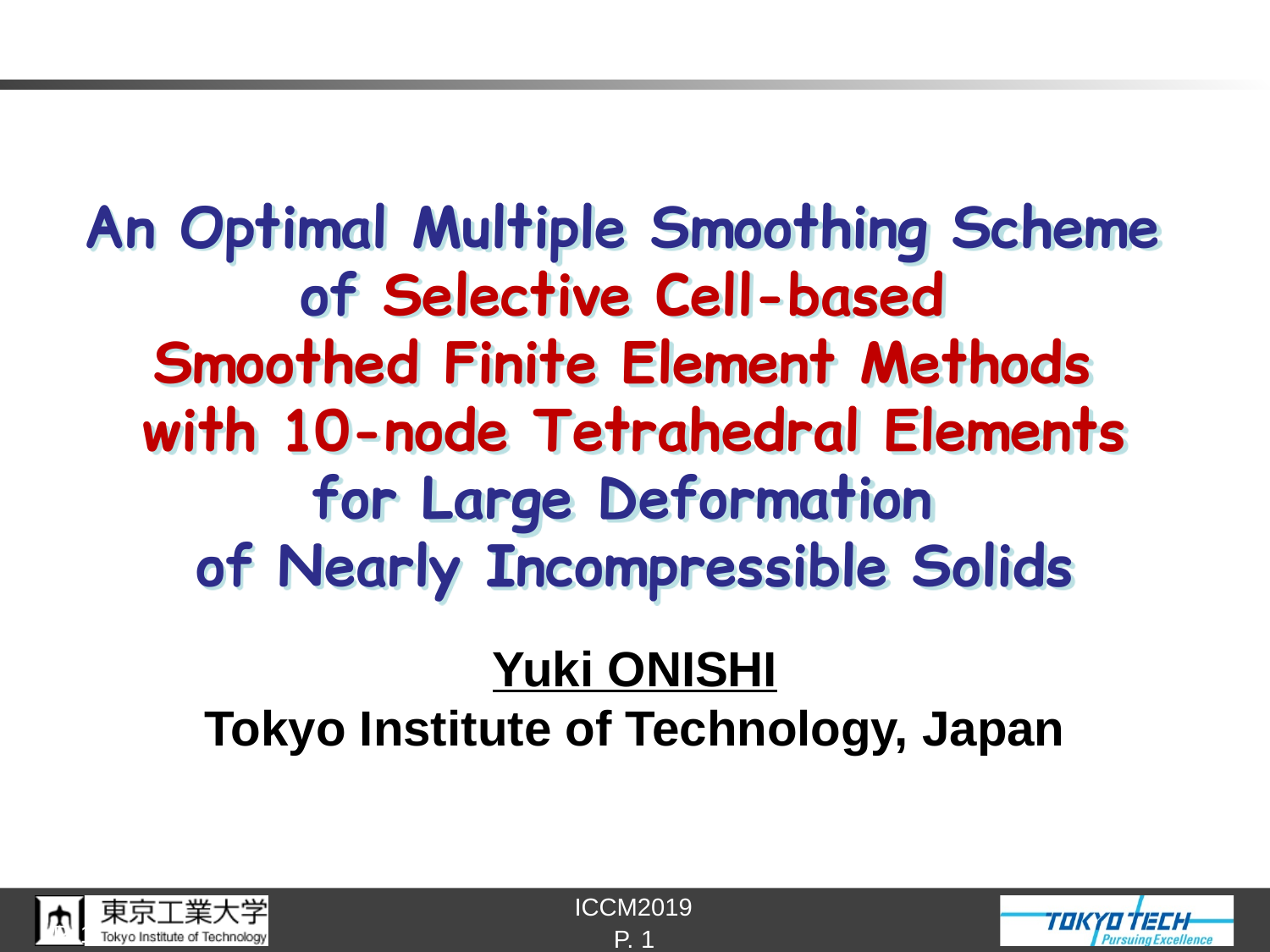

# An Optimal Multiple Smoothing Scheme of Selective Cell-based Smoothed Finite Element Methods with 10-node Tetrahedral Elements for Large Deformation of Nearly Incompressible Solids
Yuki ONISHI
Tokyo Institute of Technology, Japan
P. 1